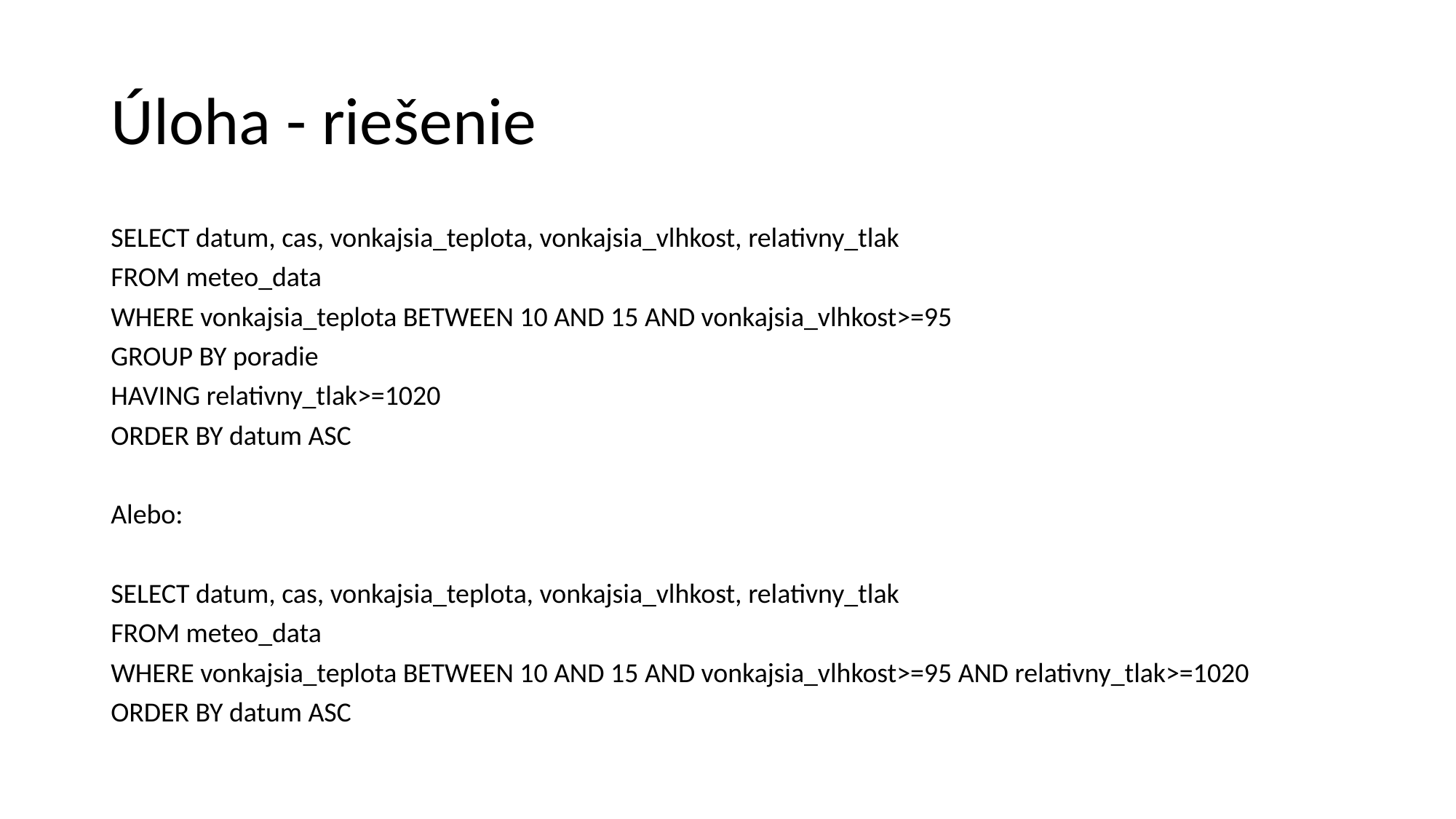

# Úloha - riešenie
SELECT datum, cas, vonkajsia_teplota, vonkajsia_vlhkost, relativny_tlak
FROM meteo_data
WHERE vonkajsia_teplota BETWEEN 10 AND 15 AND vonkajsia_vlhkost>=95
GROUP BY poradie
HAVING relativny_tlak>=1020
ORDER BY datum ASC

Alebo:

SELECT datum, cas, vonkajsia_teplota, vonkajsia_vlhkost, relativny_tlak
FROM meteo_data
WHERE vonkajsia_teplota BETWEEN 10 AND 15 AND vonkajsia_vlhkost>=95 AND relativny_tlak>=1020
ORDER BY datum ASC